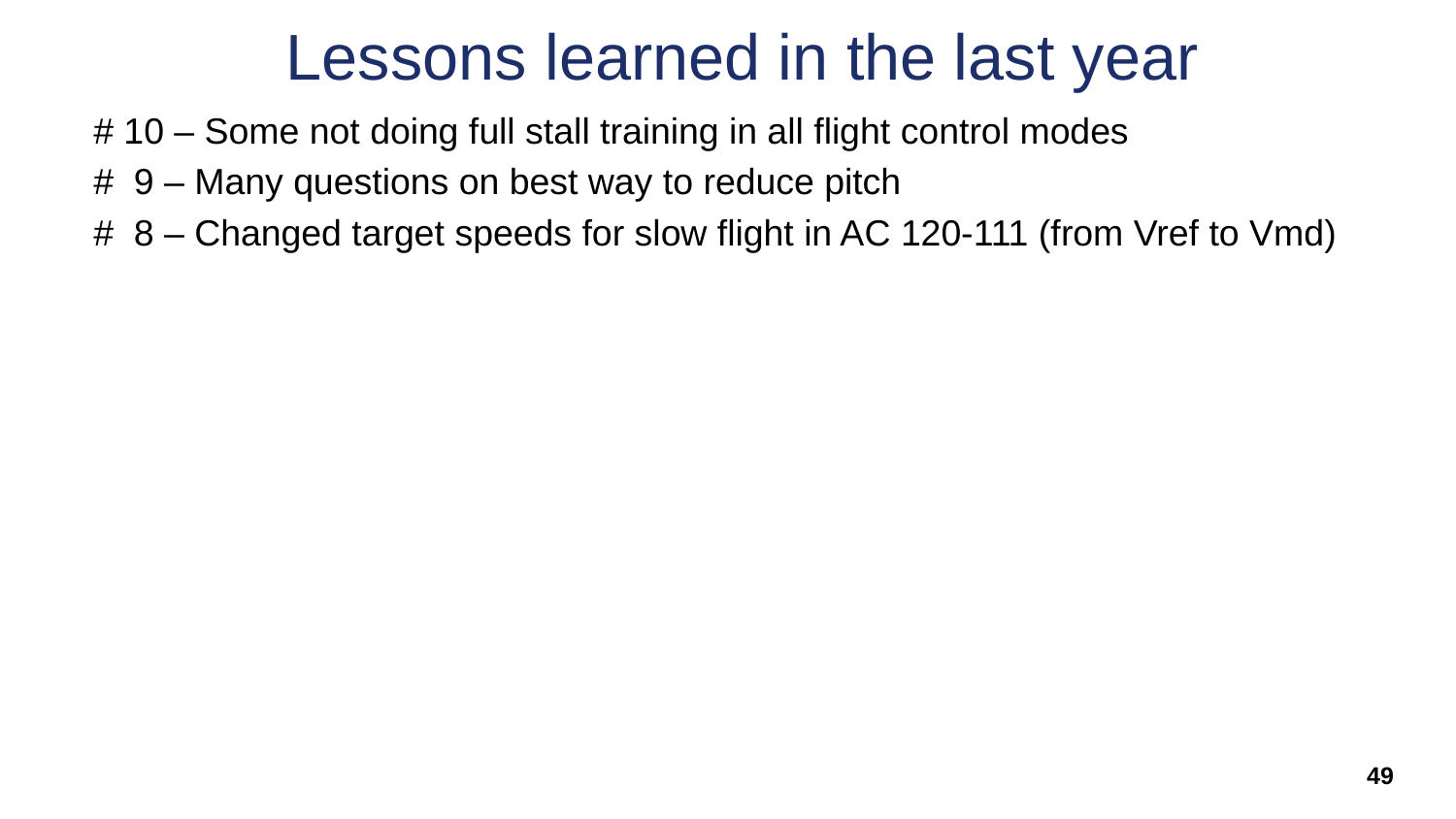

# Lessons learned in the last year
# 10 – Some not doing full stall training in all flight control modes
#  9 – Many questions on best way to reduce pitch
#  8 – Changed target speeds for slow flight in AC 120-111 (from Vref to Vmd)